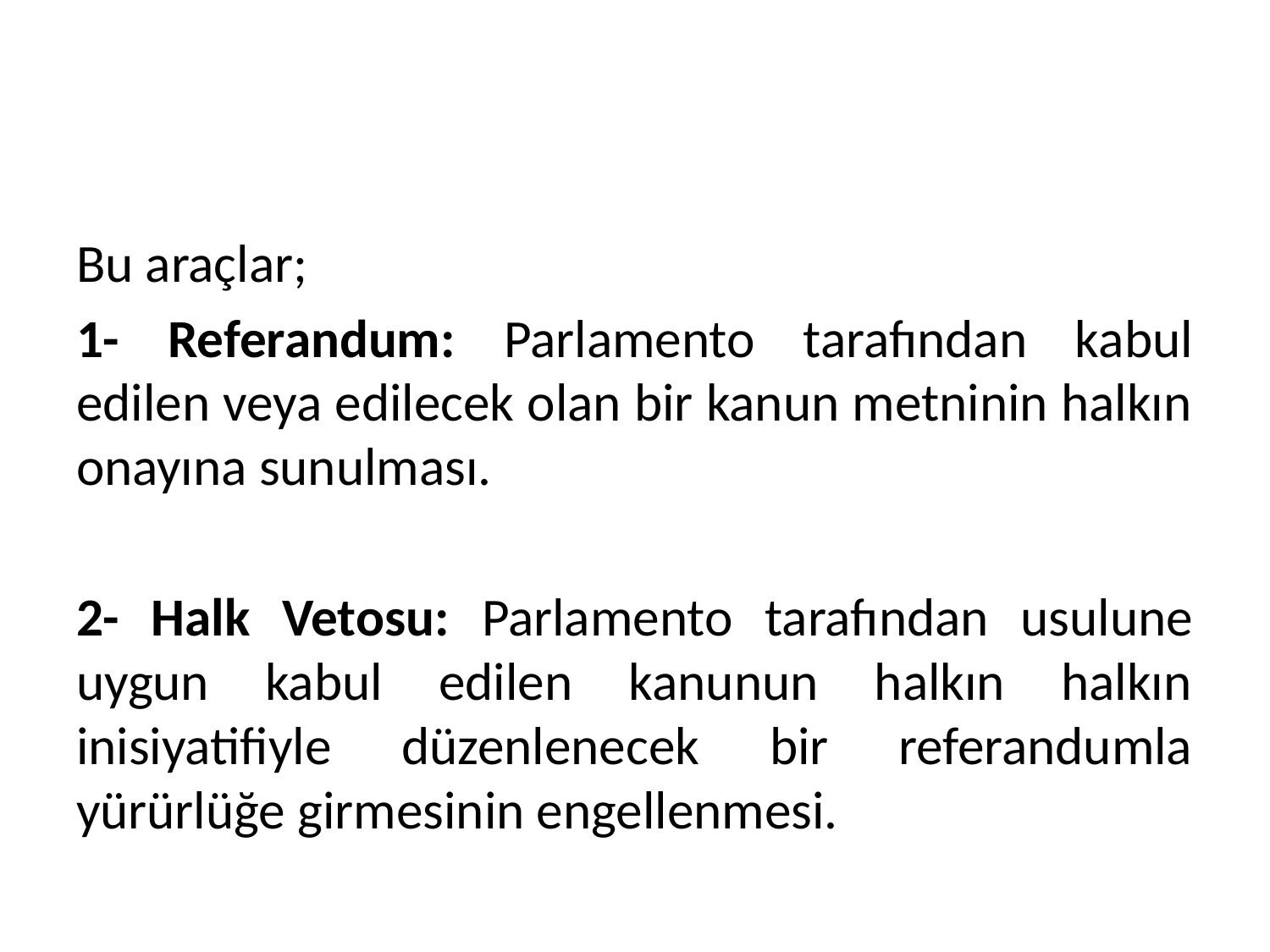

#
Bu araçlar;
1- Referandum: Parlamento tarafından kabul edilen veya edilecek olan bir kanun metninin halkın onayına sunulması.

2- Halk Vetosu: Parlamento tarafından usulune uygun kabul edilen kanunun halkın halkın inisiyatifiyle düzenlenecek bir referandumla yürürlüğe girmesinin engellenmesi.